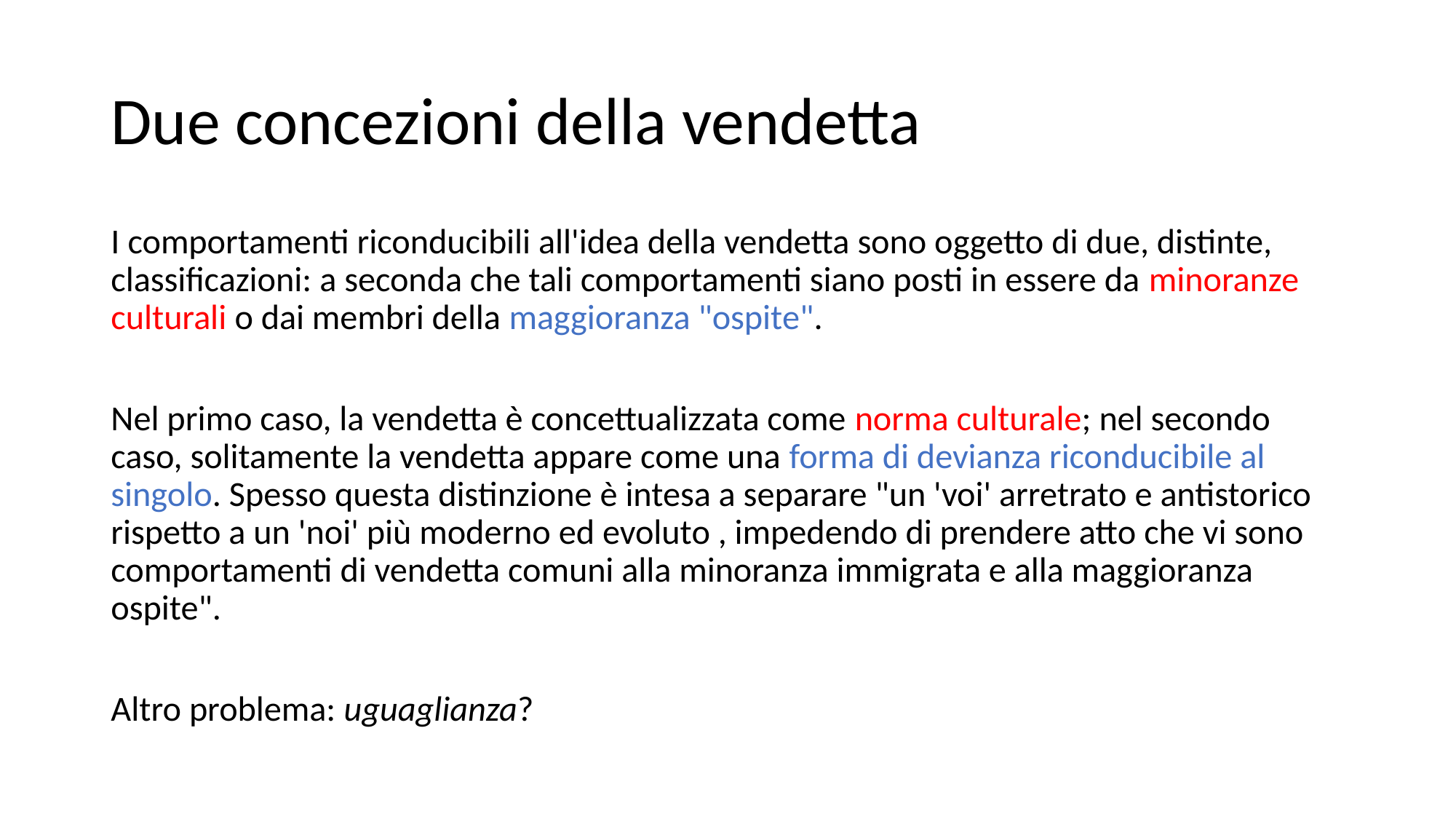

# Due concezioni della vendetta
I comportamenti riconducibili all'idea della vendetta sono oggetto di due, distinte, classificazioni: a seconda che tali comportamenti siano posti in essere da minoranze culturali o dai membri della maggioranza "ospite".

Nel primo caso, la vendetta è concettualizzata come norma culturale; nel secondo caso, solitamente la vendetta appare come una forma di devianza riconducibile al singolo. Spesso questa distinzione è intesa a separare "un 'voi' arretrato e antistorico rispetto a un 'noi' più moderno ed evoluto , impedendo di prendere atto che vi sono comportamenti di vendetta comuni alla minoranza immigrata e alla maggioranza ospite".

Altro problema: uguaglianza?